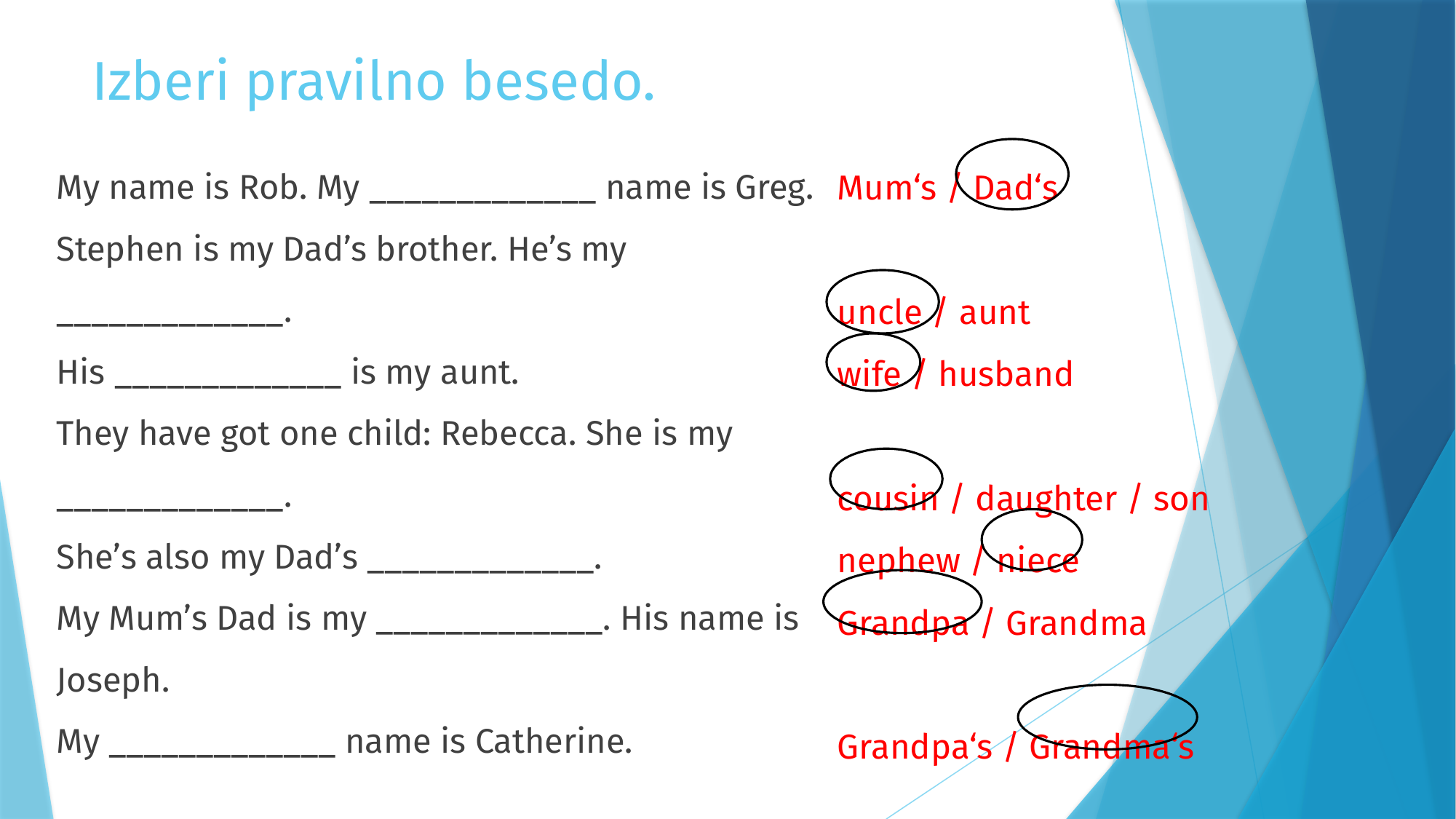

# Izberi pravilno besedo.

My name is Rob. My _____________ name is Greg.
Stephen is my Dad’s brother. He’s my _____________.
His _____________ is my aunt.
They have got one child: Rebecca. She is my _____________.
She’s also my Dad’s _____________.
My Mum’s Dad is my _____________. His name is Joseph.
My _____________ name is Catherine.

Mum‘s / Dad‘s

uncle / aunt
wife / husband

cousin / daughter / son
nephew / niece
Grandpa / Grandma

Grandpa‘s / Grandma‘s